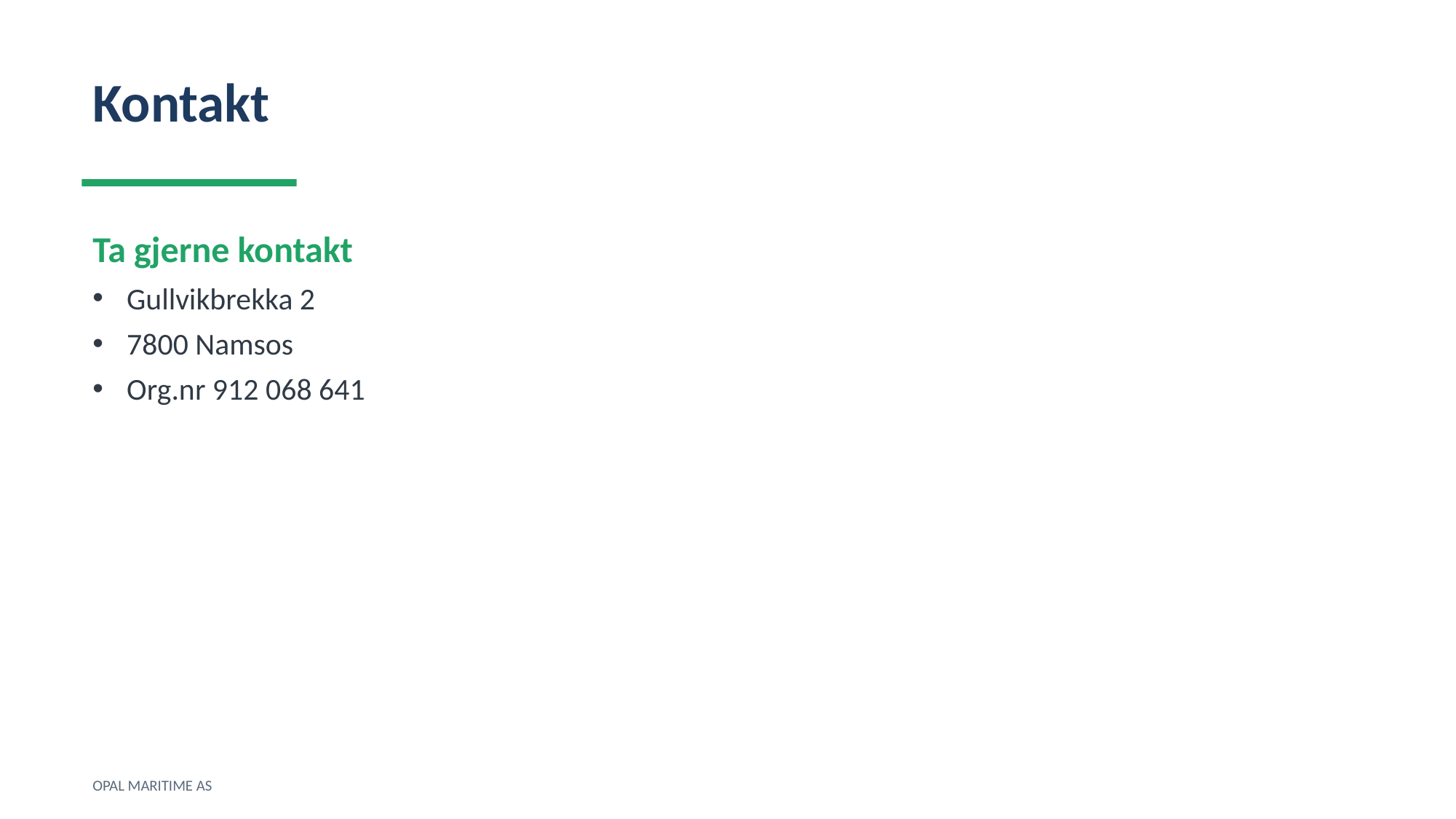

Kontakt

Ta gjerne kontakt
Gullvikbrekka 2
7800 Namsos
Org.nr 912 068 641
OPAL MARITIME AS